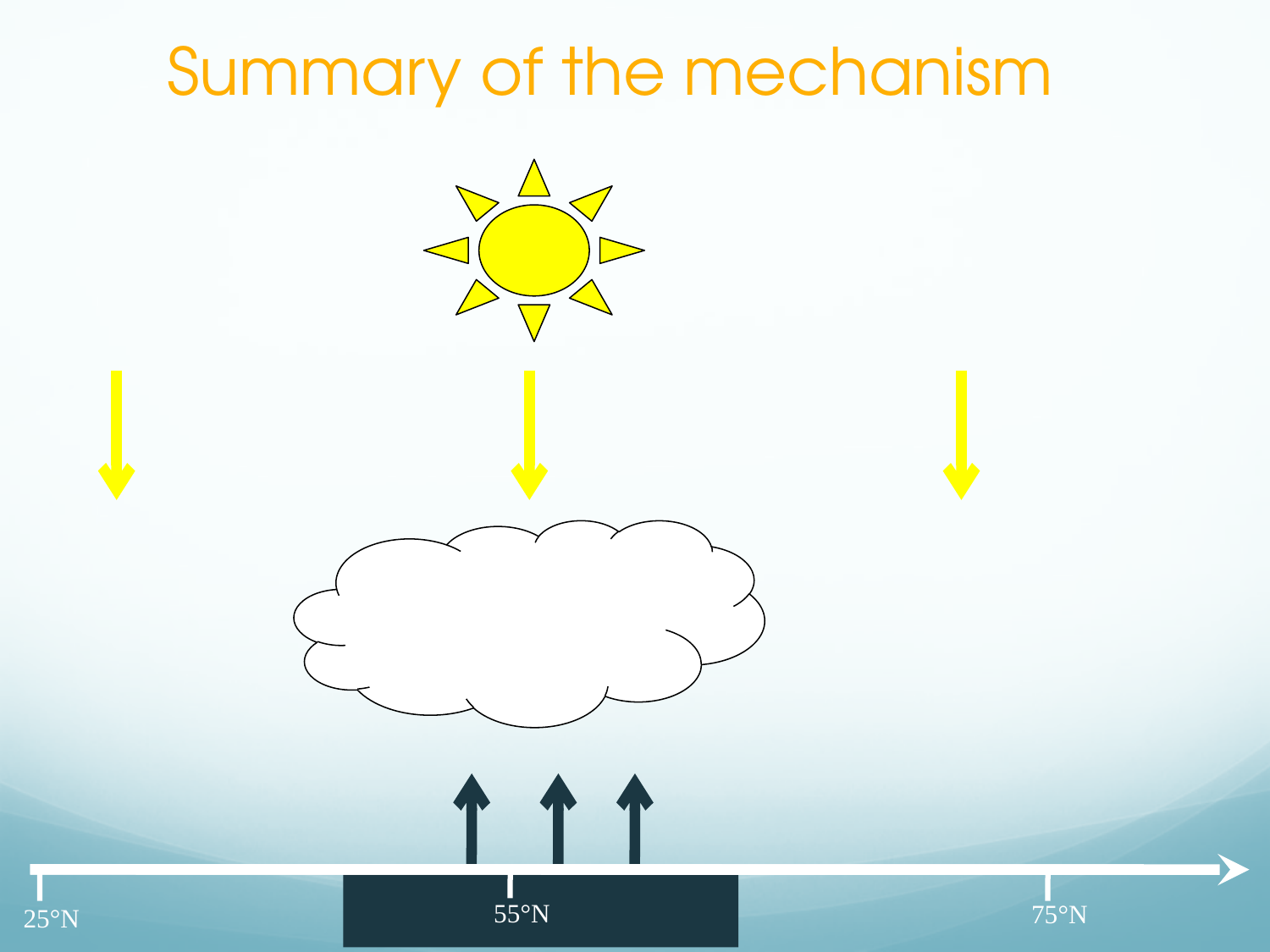

Summary of the mechanism

55°N
75°N

25°N